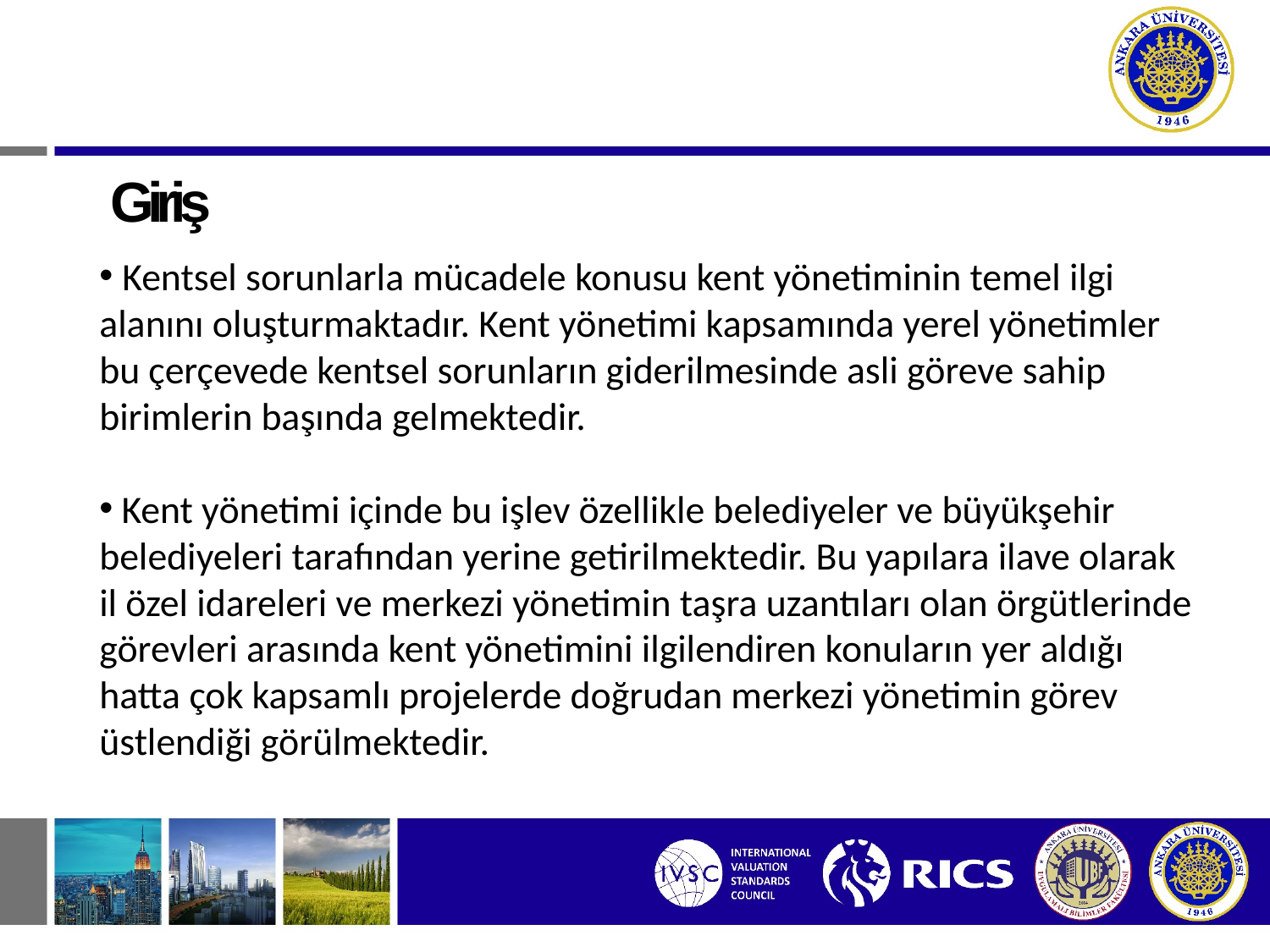

Giriş

 Kentsel sorunlarla mücadele konusu kent yönetiminin temel ilgi alanını oluşturmaktadır. Kent yönetimi kapsamında yerel yönetimler bu çerçevede kentsel sorunların giderilmesinde asli göreve sahip birimlerin başında gelmektedir.

 Kent yönetimi içinde bu işlev özellikle belediyeler ve büyükşehir belediyeleri tarafından yerine getirilmektedir. Bu yapılara ilave olarak il özel idareleri ve merkezi yönetimin taşra uzantıları olan örgütlerinde görevleri arasında kent yönetimini ilgilendiren konuların yer aldığı hatta çok kapsamlı projelerde doğrudan merkezi yönetimin görev üstlendiği görülmektedir.